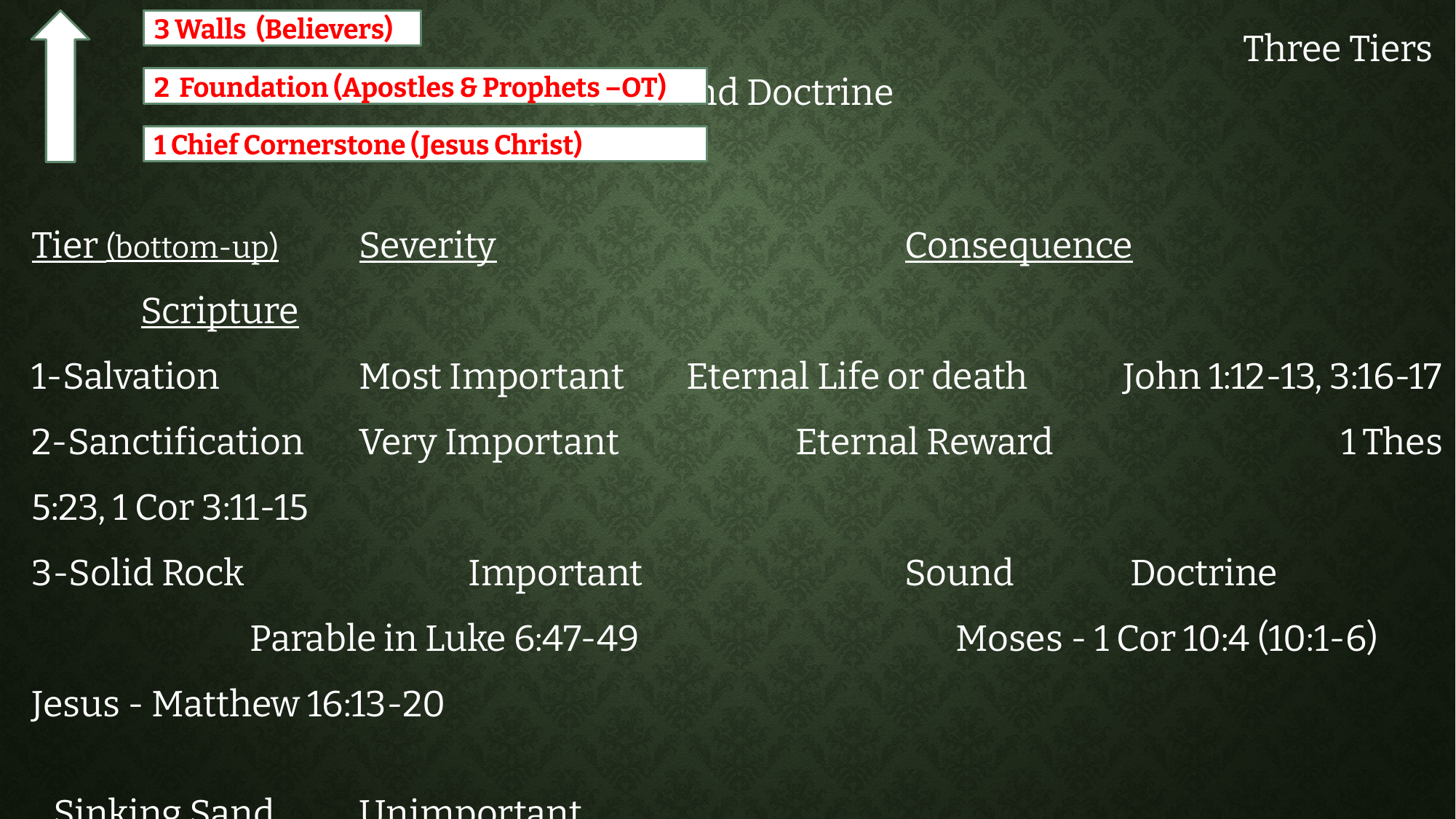

3 Walls  (Believers)
											Three Tiers of  Sound Doctrine

Tier (bottom-up)	Severity				Consequence			Scripture
1-Salvation		Most Important   	Eternal Life or death	John 1:12-13, 3:16-17
2-Sanctification	Very Important		Eternal Reward 			1 Thes 5:23, 1 Cor 3:11-15
3-Solid Rock 		Important			Sound	 Doctrine			Parable in Luke 6:47-49			       Moses - 1 Cor 10:4 (10:1-6)  Jesus - Matthew 16:13-20

   Sinking Sand	Unimportant									   Parable in Matthew 7:21-26     (philosophy, psychology, traditions, superstitions, myths, fables, wives tales)
Questions:
Jan 27, Wednesday Service:  Seasons of Prayer  (preparing for the rest of 2021)

2  Foundation (Apostles & Prophets –OT)
1 Chief Cornerstone (Jesus Christ)